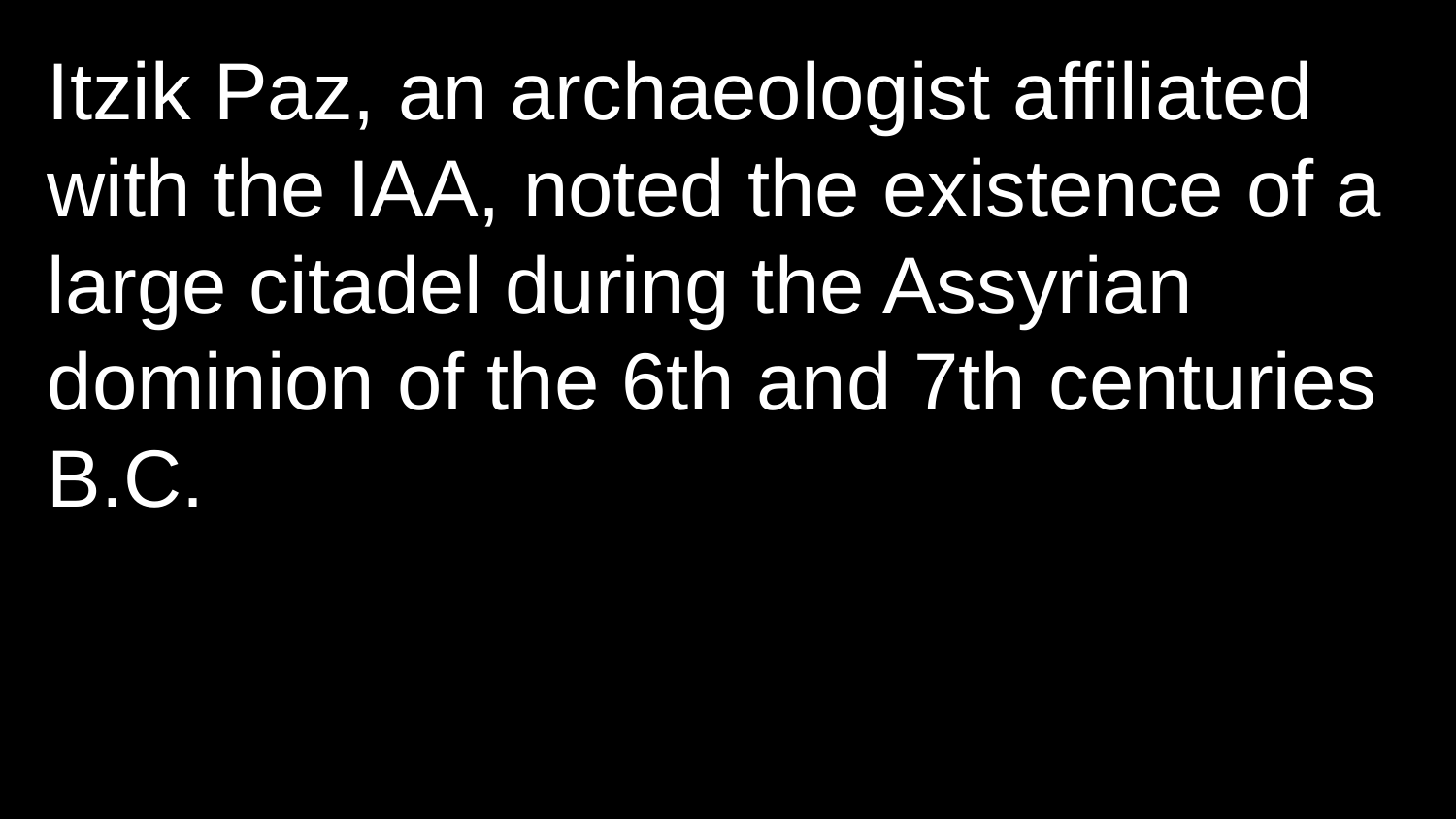

Itzik Paz, an archaeologist affiliated with the IAA, noted the existence of a large citadel during the Assyrian dominion of the 6th and 7th centuries B.C.